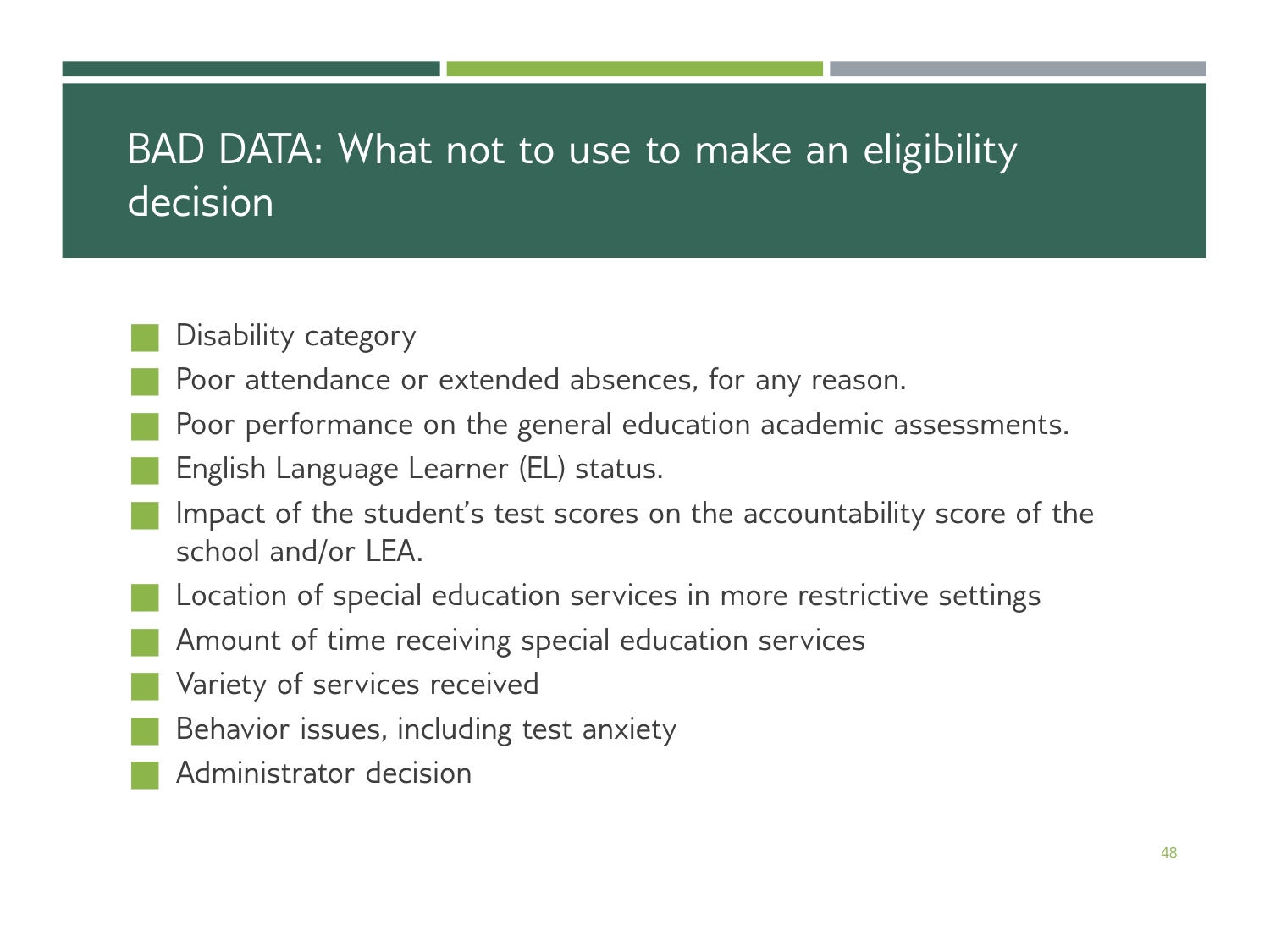

# BAD DATA: What not to use to make an eligibility decision
Disability category
Poor attendance or extended absences, for any reason.
Poor performance on the general education academic assessments.
English Language Learner (EL) status.
Impact of the student’s test scores on the accountability score of the school and/or LEA.
Location of special education services in more restrictive settings
Amount of time receiving special education services
Variety of services received
Behavior issues, including test anxiety
Administrator decision

48